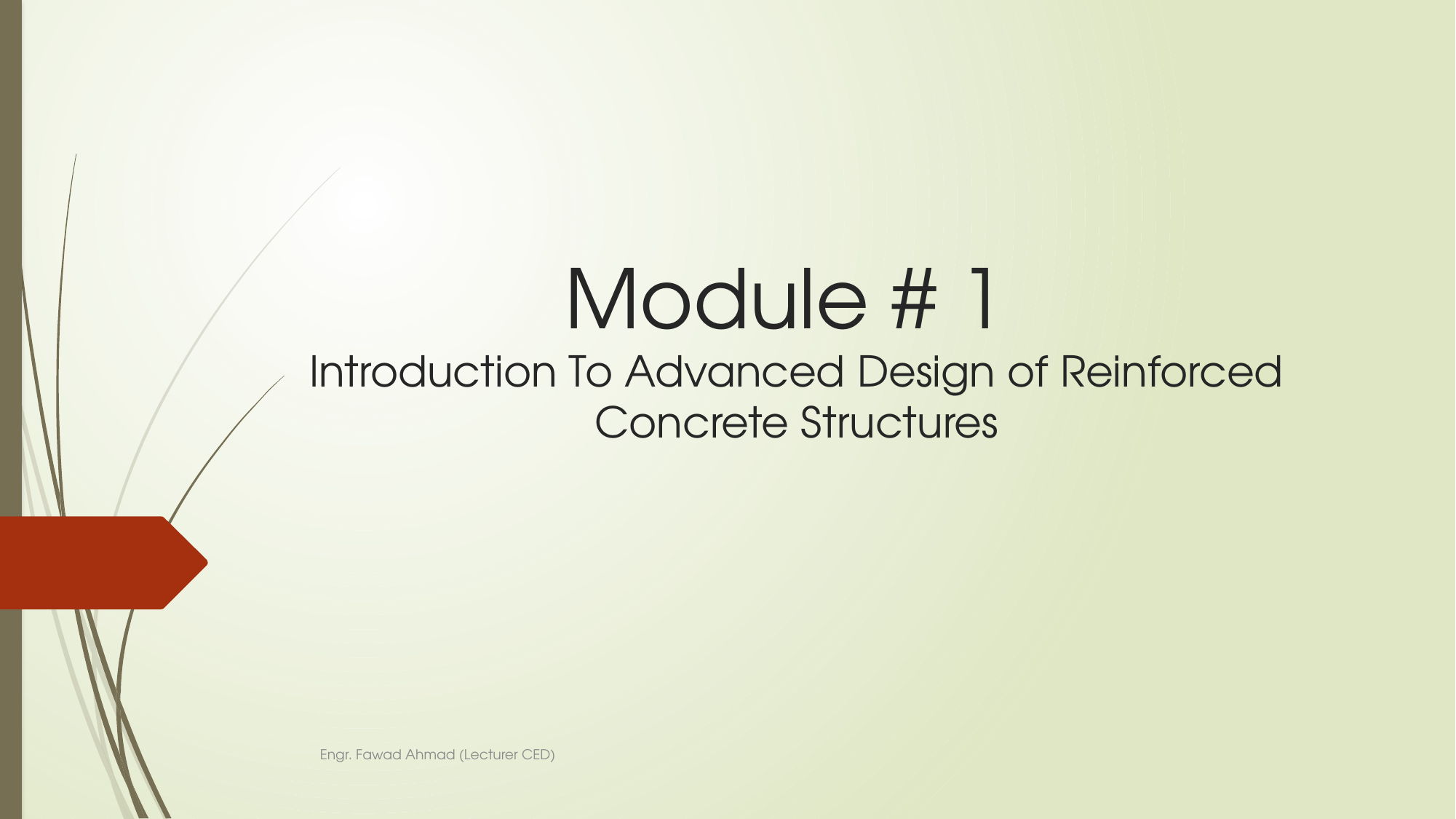

# Module # 1 Introduction To Advanced Design of Reinforced Concrete Structures
Engr. Fawad Ahmad (Lecturer CED)